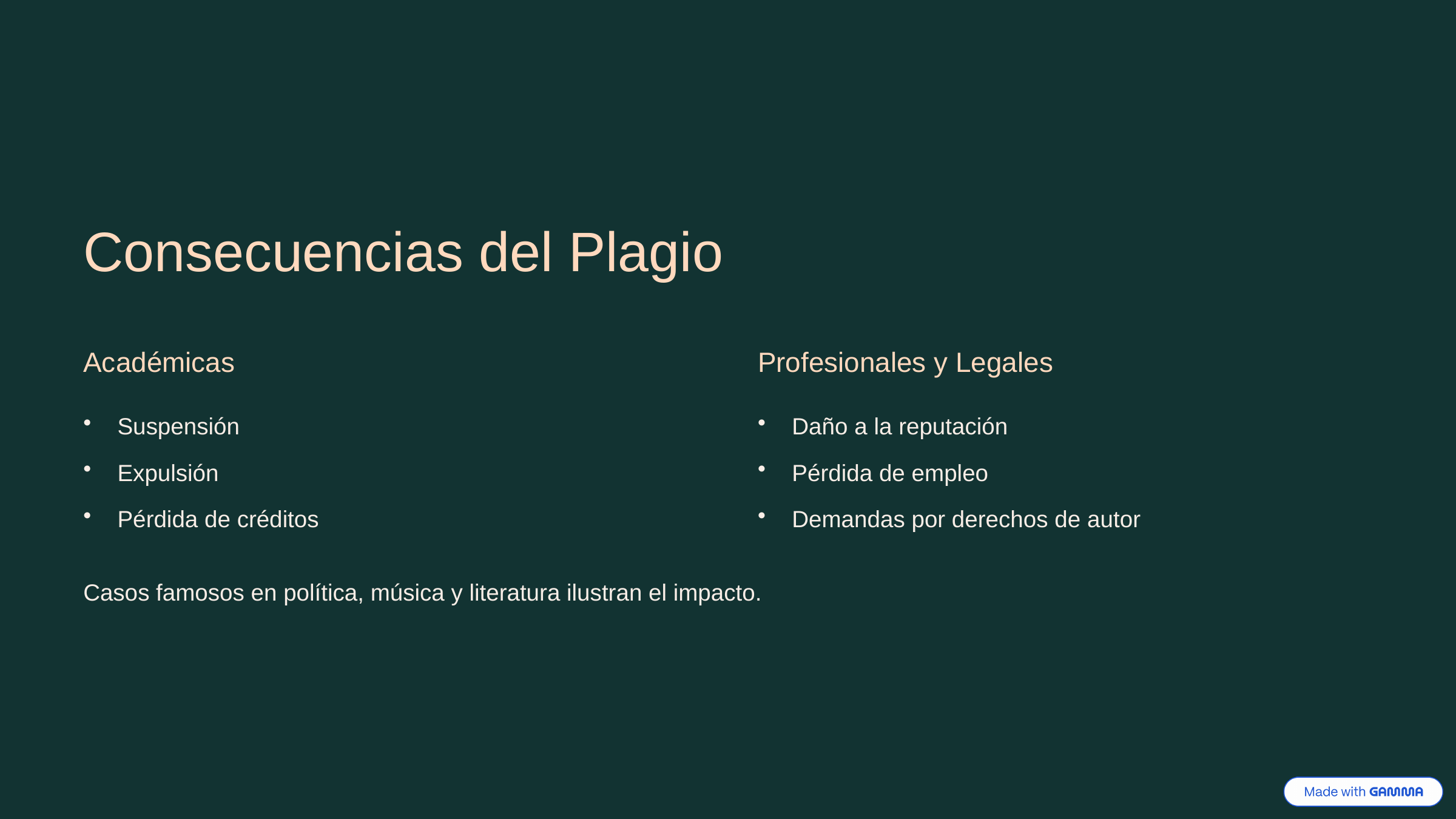

Consecuencias del Plagio
Académicas
Profesionales y Legales
Suspensión
Daño a la reputación
Expulsión
Pérdida de empleo
Pérdida de créditos
Demandas por derechos de autor
Casos famosos en política, música y literatura ilustran el impacto.